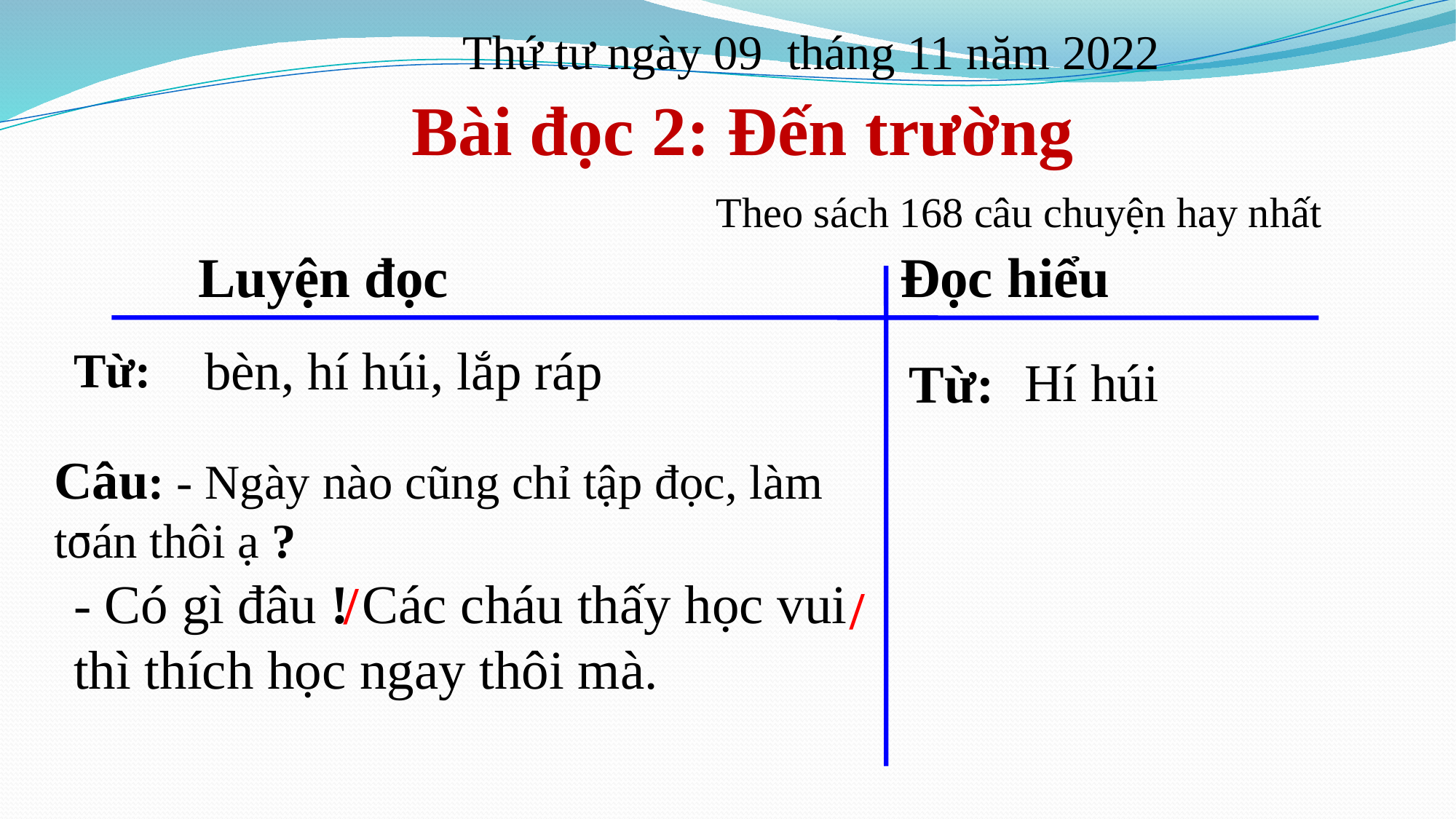

Thứ tư ngày 09  tháng 11 năm 2022
Bài đọc 2: Đến trường
Theo sách 168 câu chuyện hay nhất
Đọc hiểu
Luyện đọc

bèn, hí húi, lắp ráp
Từ:
Hí húi
Từ:
Câu: - Ngày nào cũng chỉ tập đọc, làm toán thôi ạ ?
-
- Có gì đâu ! Các cháu thấy học vui thì thích học ngay thôi mà.
/
/